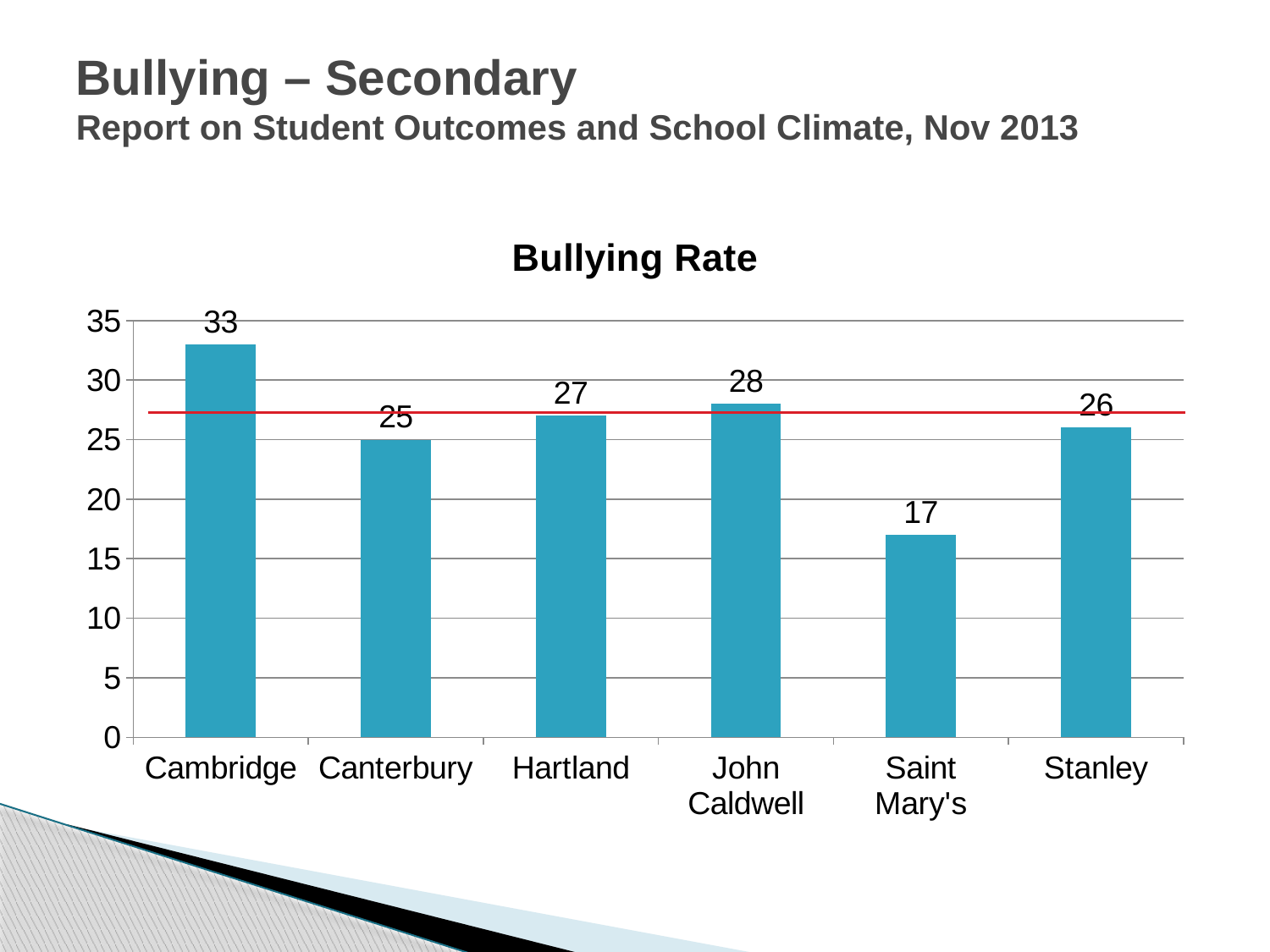

# Bullying – Secondary Report on Student Outcomes and School Climate, Nov 2013

### Chart:

| Category | Bullying Rate |
|---|---|
| Cambridge | 33.0 |
| Canterbury | 25.0 |
| Hartland | 27.0 |
| John Caldwell | 28.0 |
| Saint Mary's | 17.0 |
| Stanley | 26.0 |